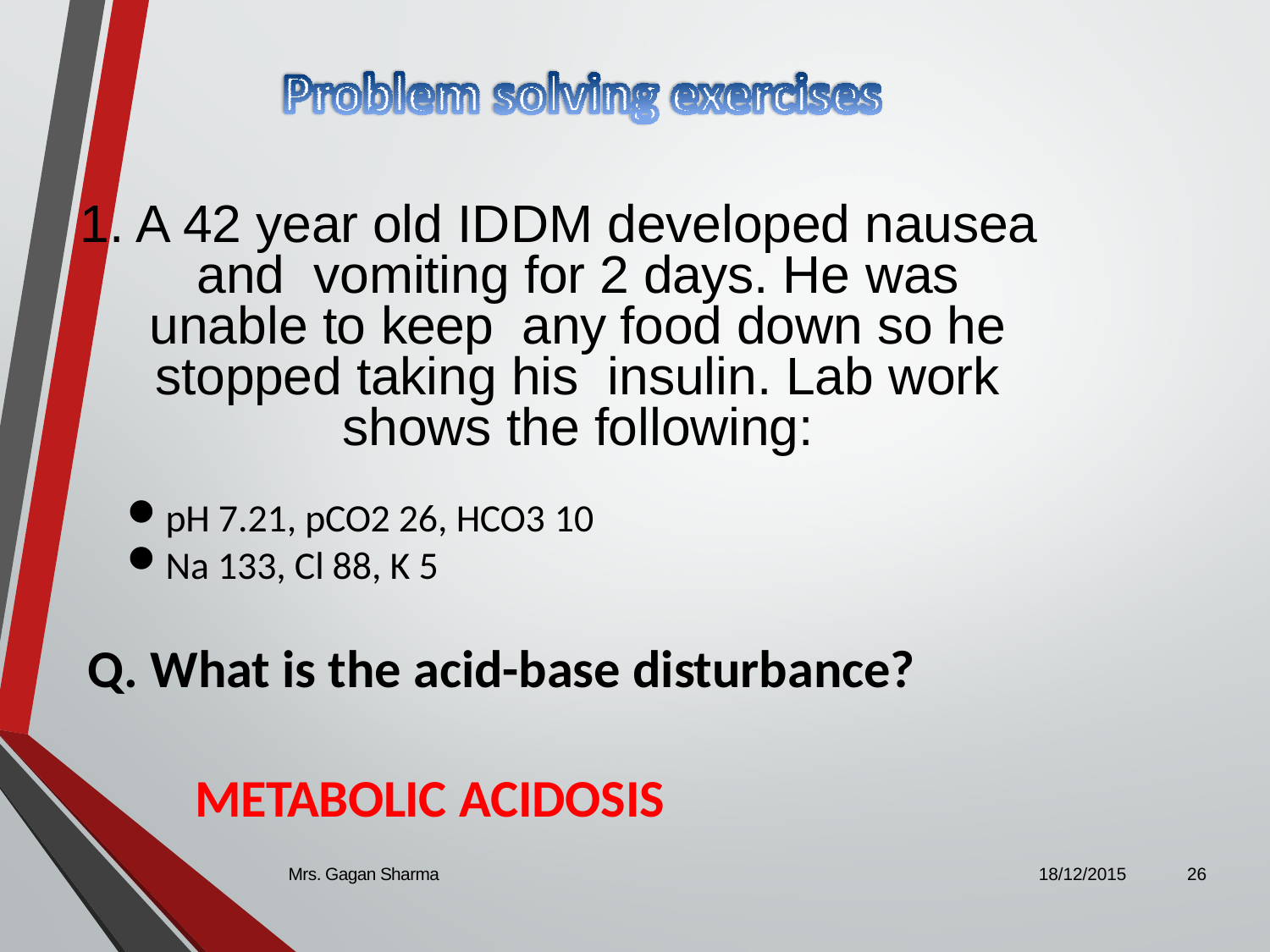

# 1. A 42 year old IDDM developed nausea and  vomiting for 2 days. He was unable to keep  any food down so he stopped taking his  insulin. Lab work shows the following:
pH 7.21, pCO2 26, HCO3 10
Na 133, Cl 88, K 5

Q. What is the acid-base disturbance?

METABOLIC ACIDOSIS
Mrs. Gagan Sharma
18/12/2015
26